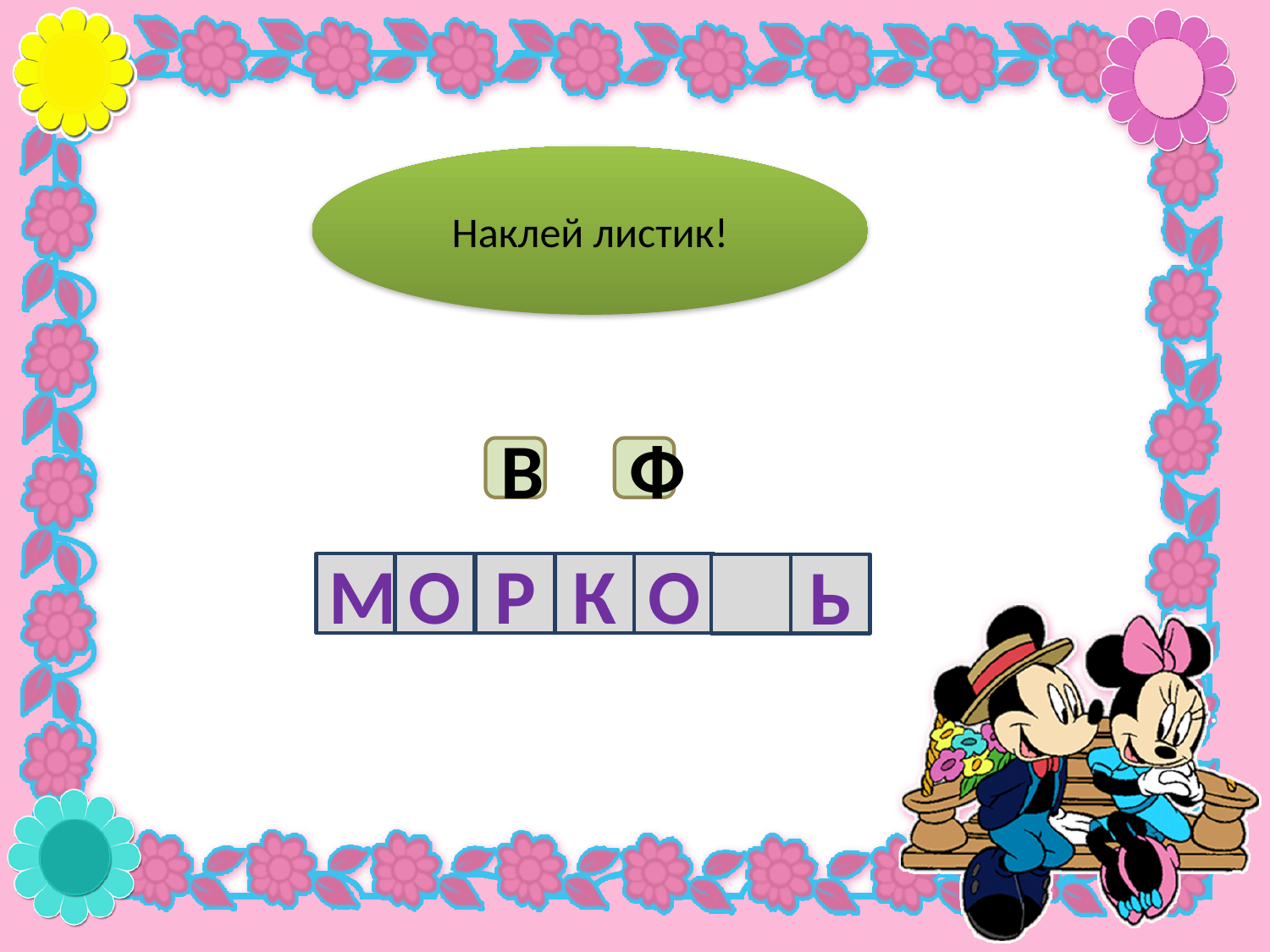

Наклей листик!
В
Ф
М
О
Р
К
О

В
Ь